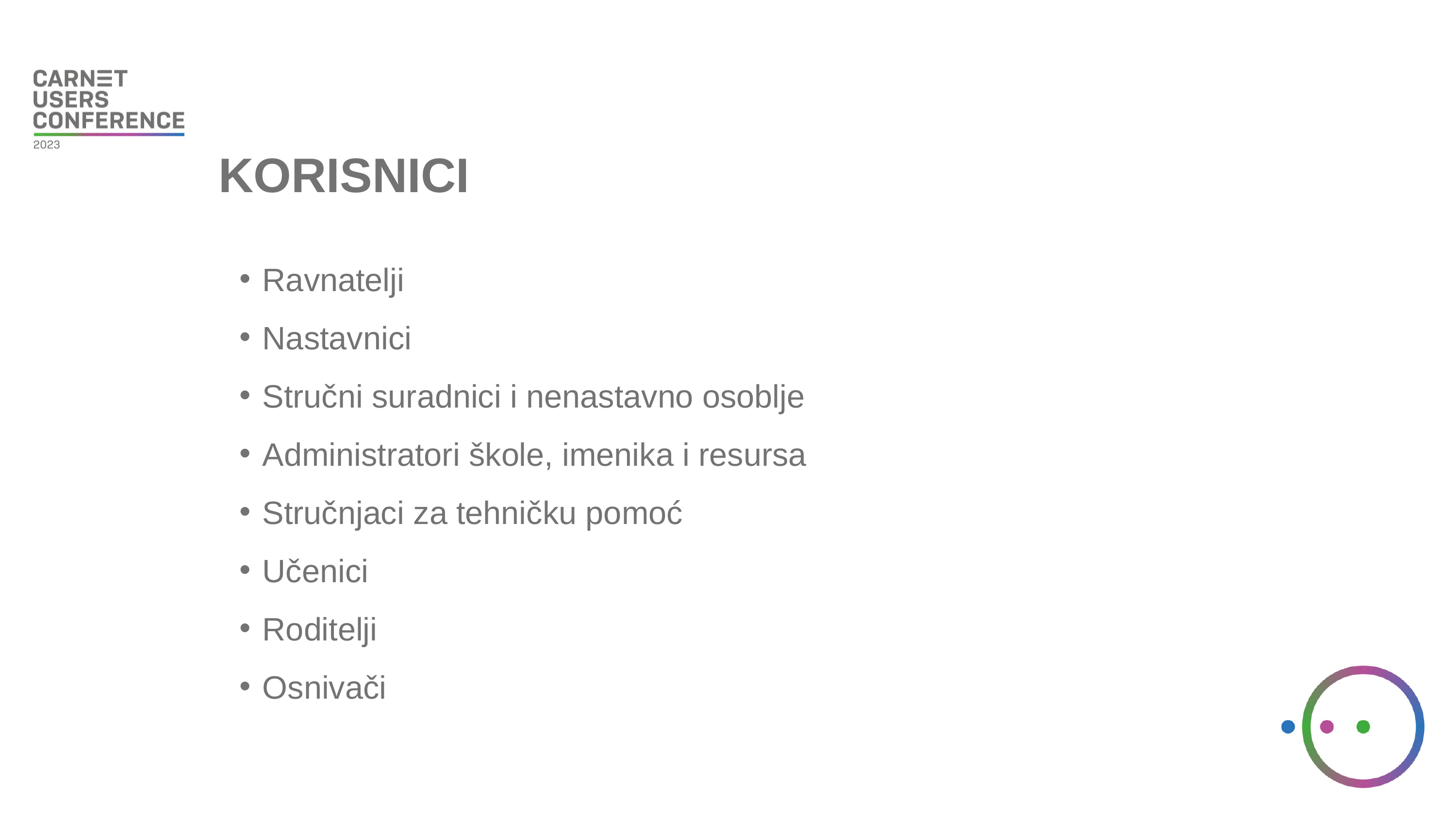

KORISNICI

Ravnatelji
Nastavnici
Stručni suradnici i nenastavno osoblje
Administratori škole, imenika i resursa
Stručnjaci za tehničku pomoć
Učenici
Roditelji
Osnivači